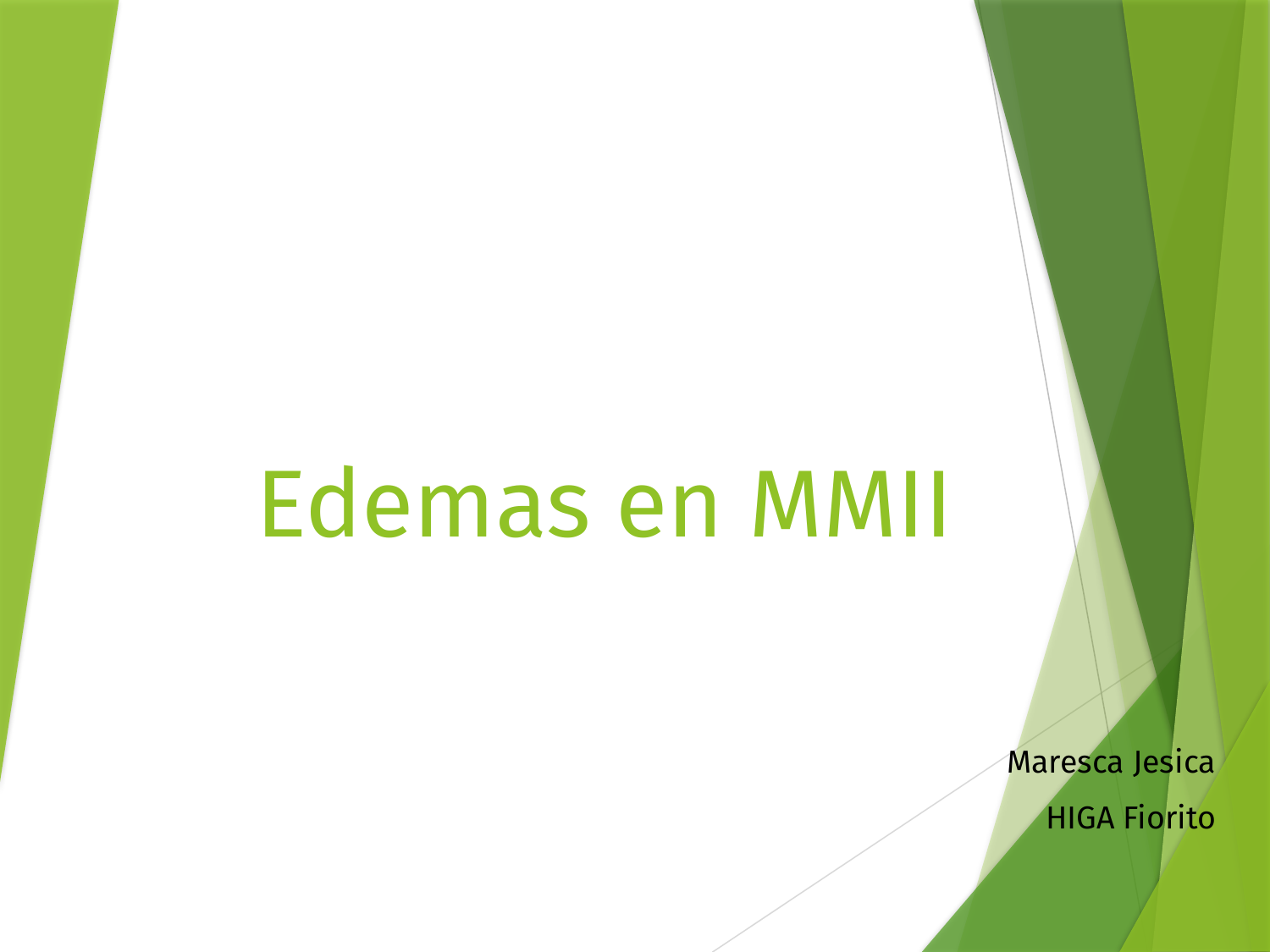

# Edemas en MMII
Maresca Jesica
HIGA Fiorito